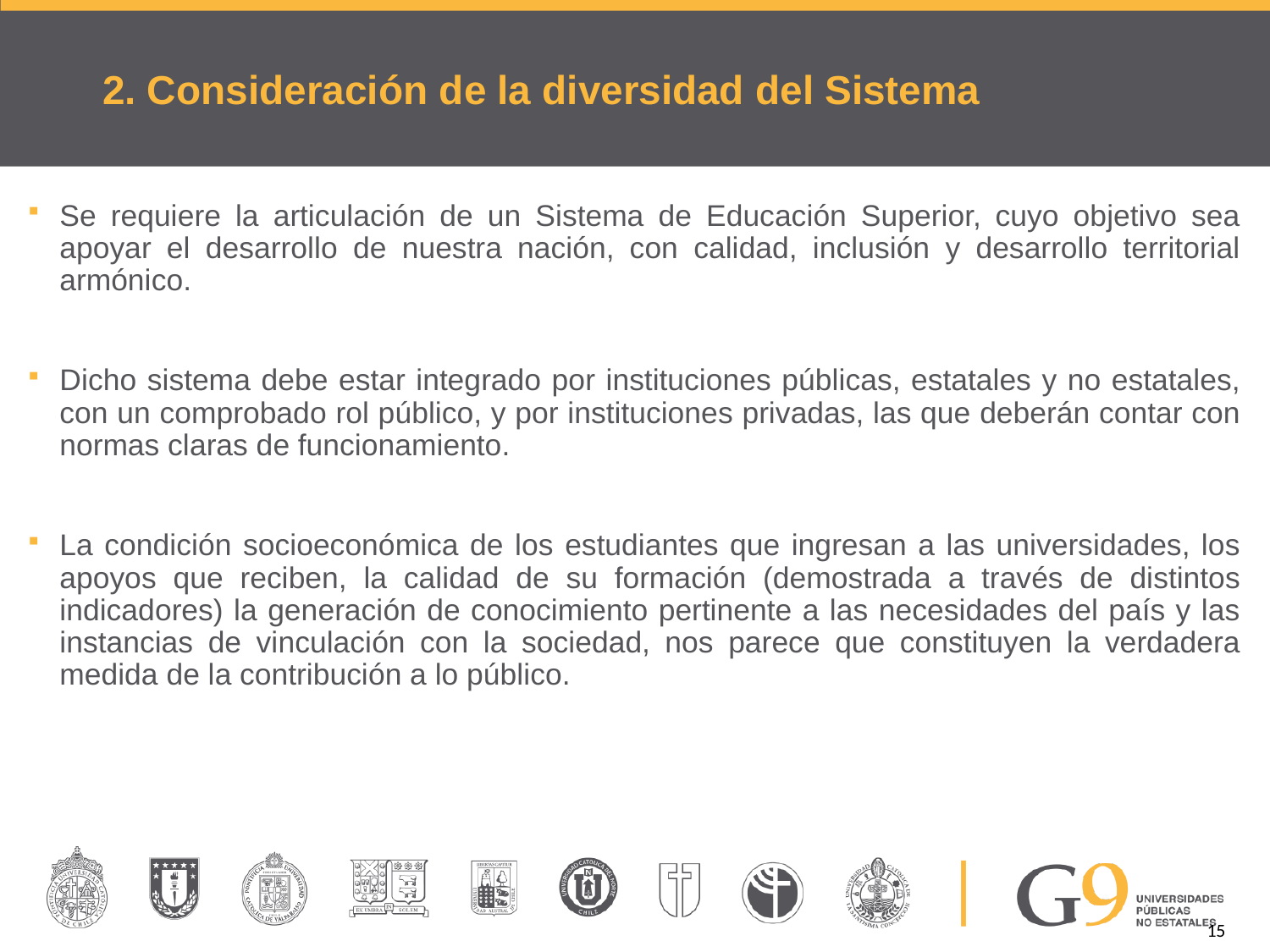

# 2. Consideración de la diversidad del Sistema
Se requiere la articulación de un Sistema de Educación Superior, cuyo objetivo sea apoyar el desarrollo de nuestra nación, con calidad, inclusión y desarrollo territorial armónico.

Dicho sistema debe estar integrado por instituciones públicas, estatales y no estatales, con un comprobado rol público, y por instituciones privadas, las que deberán contar con normas claras de funcionamiento.

La condición socioeconómica de los estudiantes que ingresan a las universidades, los apoyos que reciben, la calidad de su formación (demostrada a través de distintos indicadores) la generación de conocimiento pertinente a las necesidades del país y las instancias de vinculación con la sociedad, nos parece que constituyen la verdadera medida de la contribución a lo público.